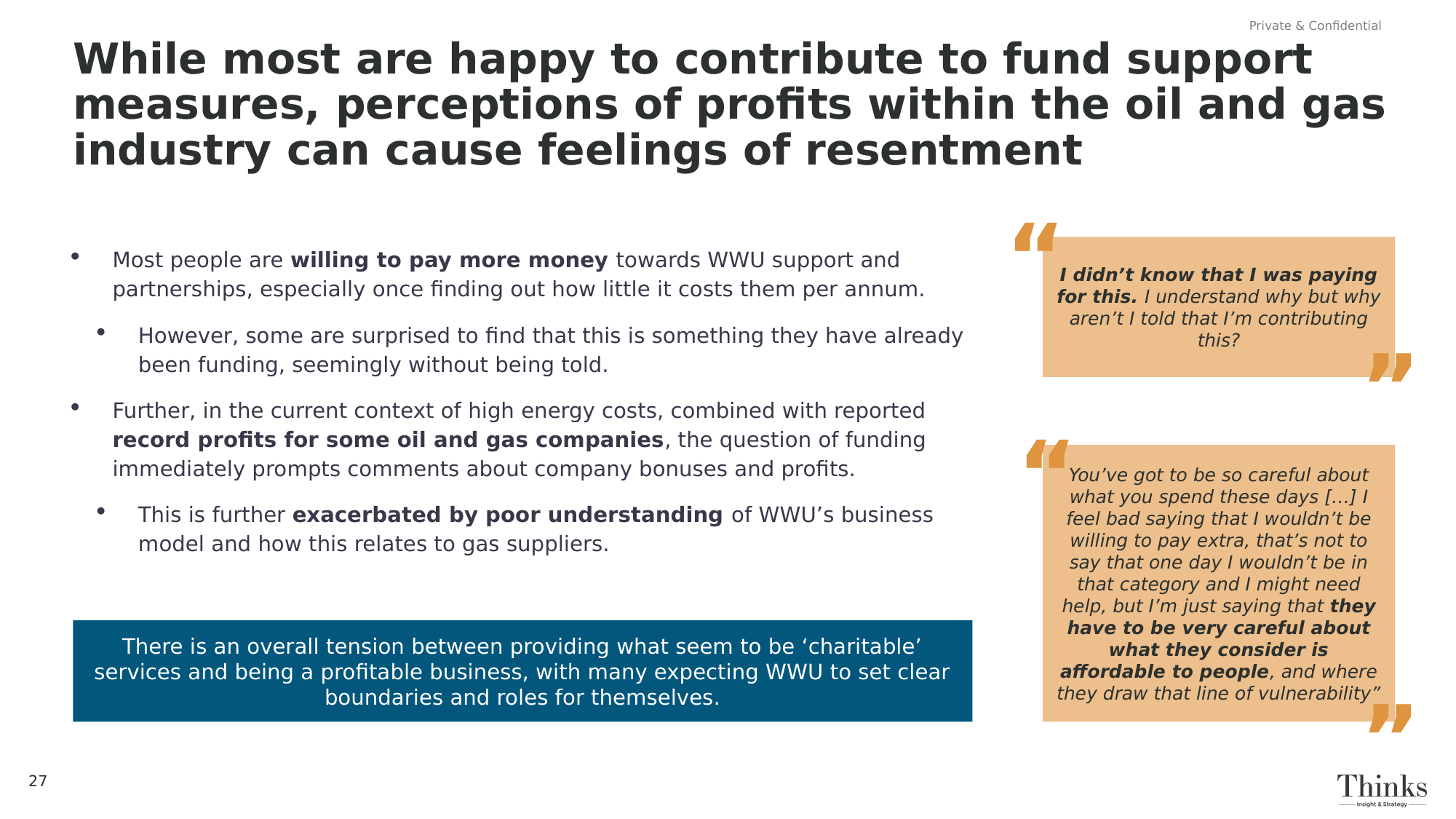

Private & Confidential
# While most are happy to contribute to fund support measures, perceptions of profits within the oil and gas industry can cause feelings of resentment
“
I didn’t know that I was paying for this. I understand why but why aren’t I told that I’m contributing this?
Most people are willing to pay more money towards WWU support and partnerships, especially once finding out how little it costs them per annum.
However, some are surprised to find that this is something they have already been funding, seemingly without being told.
Further, in the current context of high energy costs, combined with reported record profits for some oil and gas companies, the question of funding immediately prompts comments about company bonuses and profits.
This is further exacerbated by poor understanding of WWU’s business model and how this relates to gas suppliers.

“
“
You’ve got to be so careful about what you spend these days […] I feel bad saying that I wouldn’t be willing to pay extra, that’s not to say that one day I wouldn’t be in that category and I might need help, but I’m just saying that they have to be very careful about what they consider is affordable to people, and where they draw that line of vulnerability”
There is an overall tension between providing what seem to be ‘charitable’ services and being a profitable business, with many expecting WWU to set clear boundaries and roles for themselves.
“
27